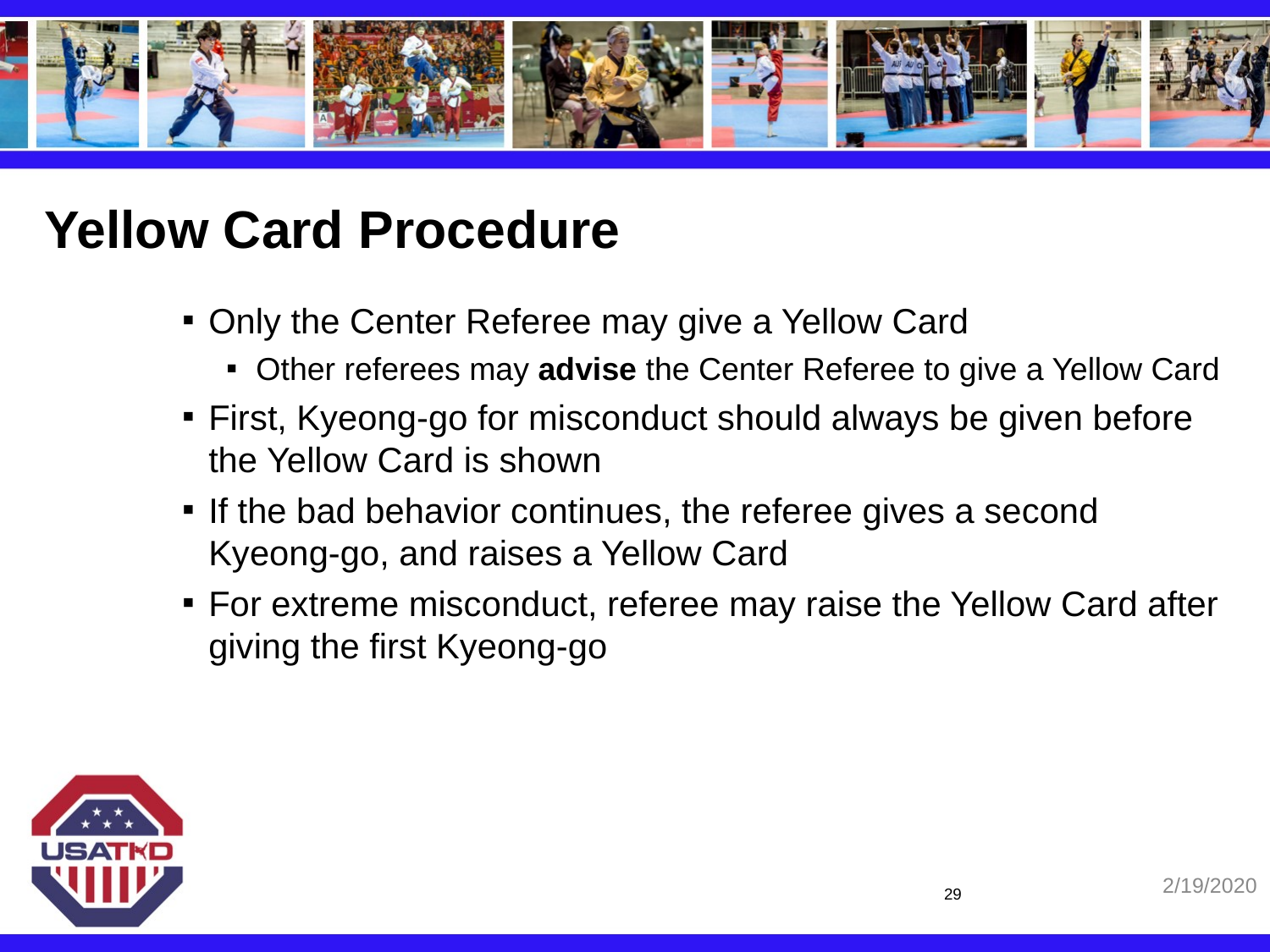

# Yellow Card Procedure
Only the Center Referee may give a Yellow Card
Other referees may advise the Center Referee to give a Yellow Card
First, Kyeong-go for misconduct should always be given before the Yellow Card is shown
If the bad behavior continues, the referee gives a second Kyeong-go, and raises a Yellow Card
For extreme misconduct, referee may raise the Yellow Card after giving the first Kyeong-go
2/19/2020
29